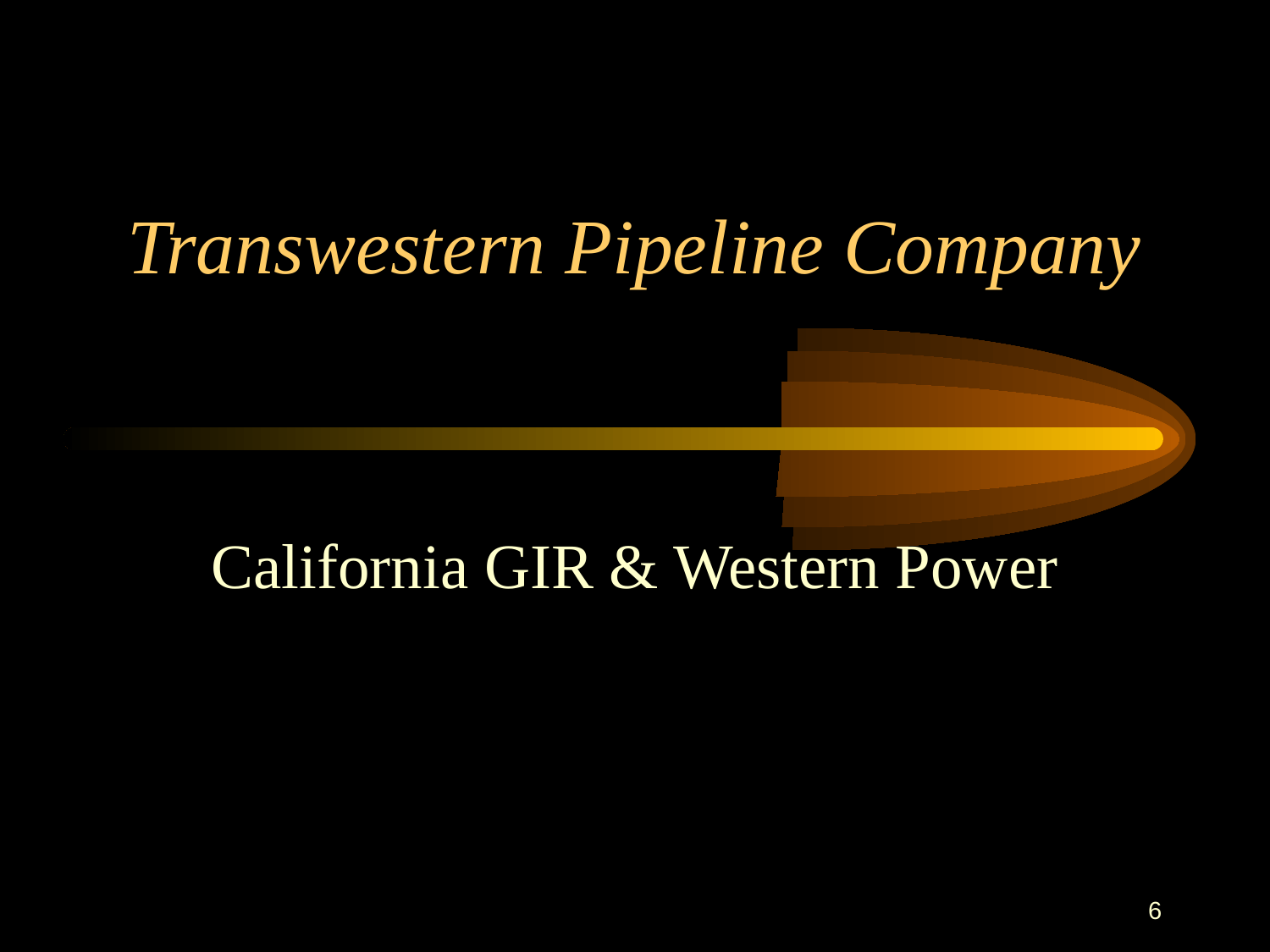

6
# Transwestern Pipeline Company
California GIR & Western Power